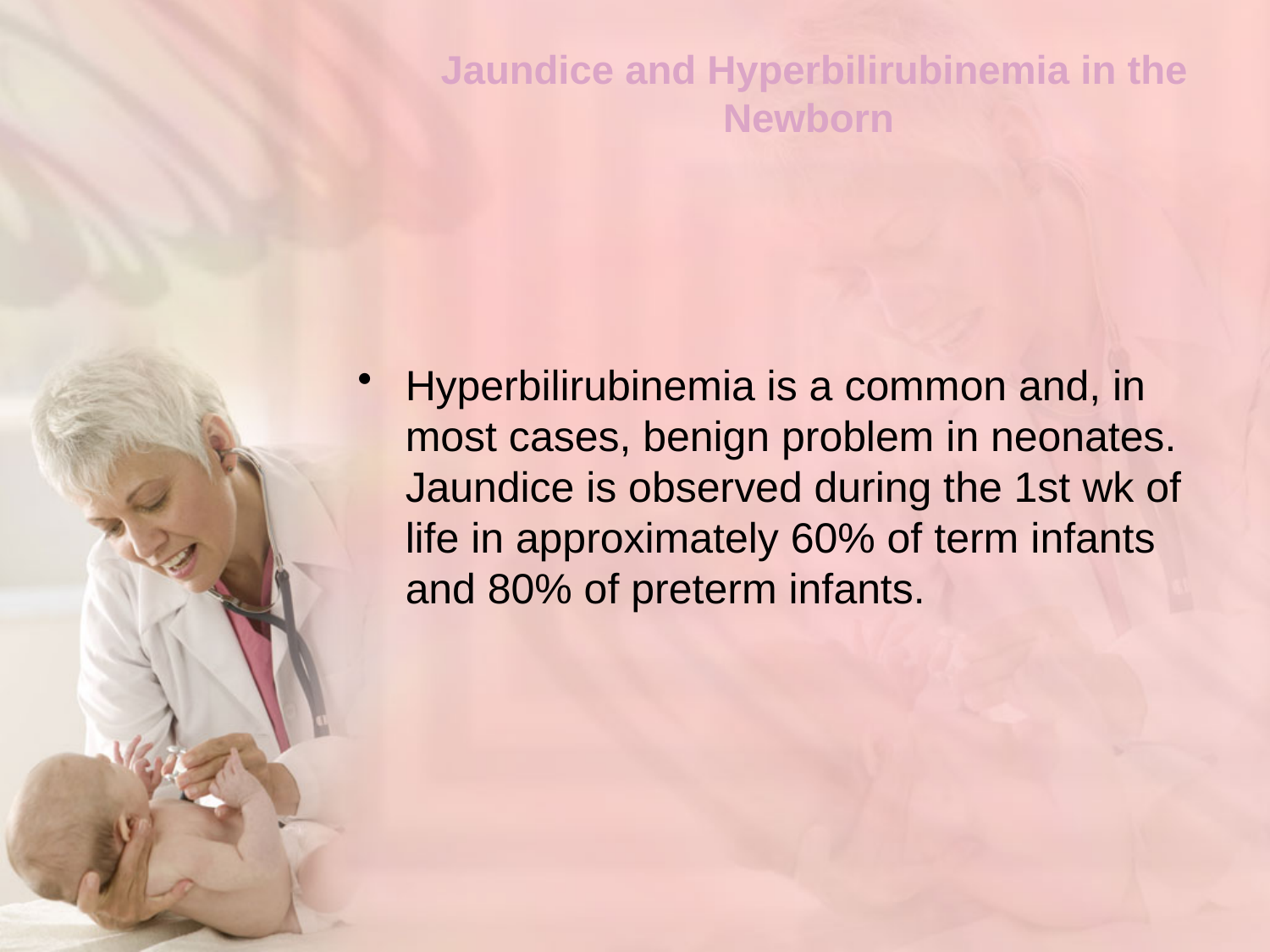

# Jaundice and Hyperbilirubinemia in the Newborn
Hyperbilirubinemia is a common and, in most cases, benign problem in neonates. Jaundice is observed during the 1st wk of life in approximately 60% of term infants and 80% of preterm infants.